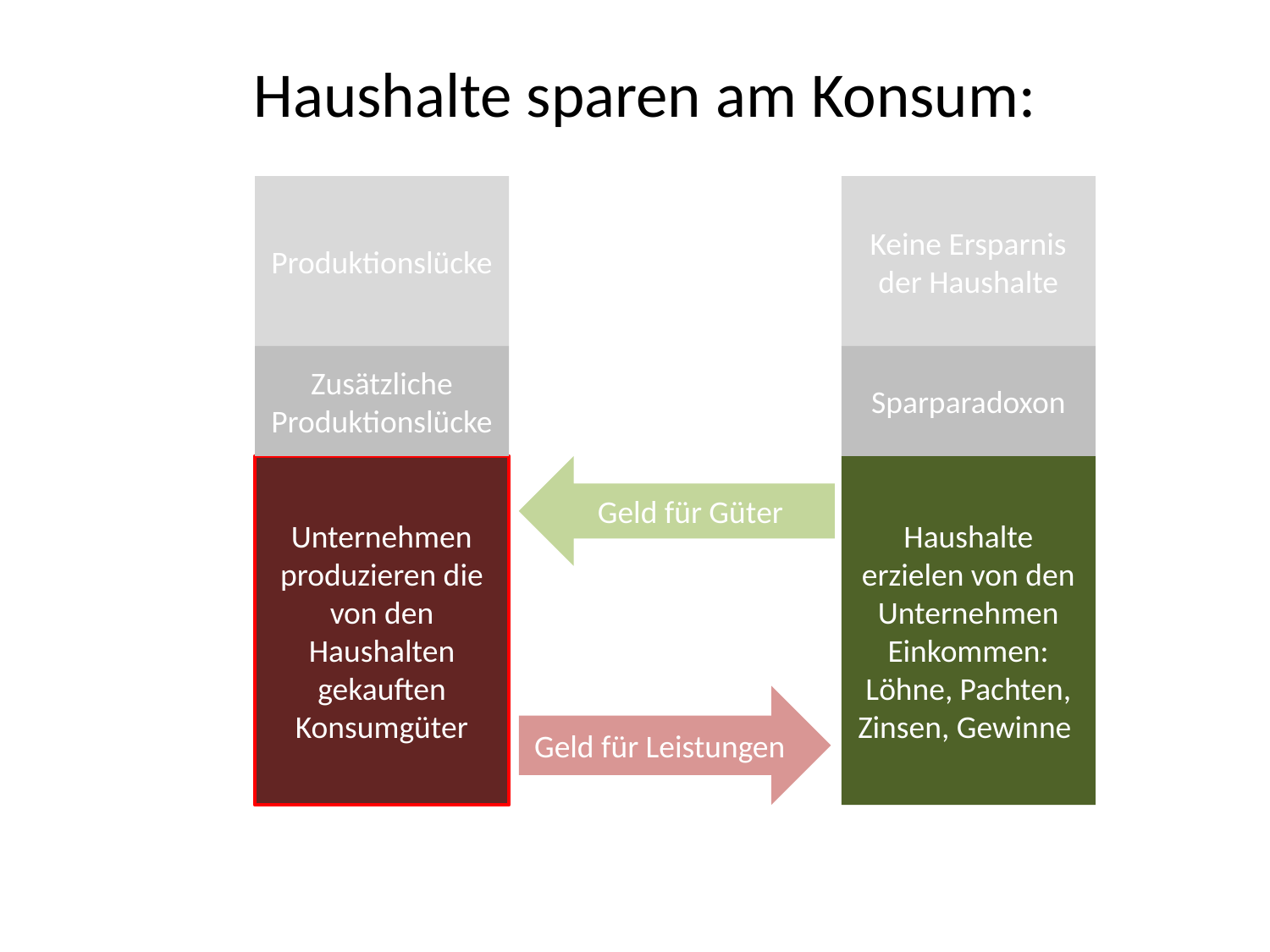

# Haushalte sparen am Konsum:
Produktionslücke
Keine Ersparnis der Haushalte
Zusätzliche Produktionslücke
Sparparadoxon
Unternehmen produzieren die von den Haushalten gekauften Konsumgüter
Geld für Güter
Haushalte erzielen von den Unternehmen Einkommen: Löhne, Pachten, Zinsen, Gewinne
Geld für Leistungen